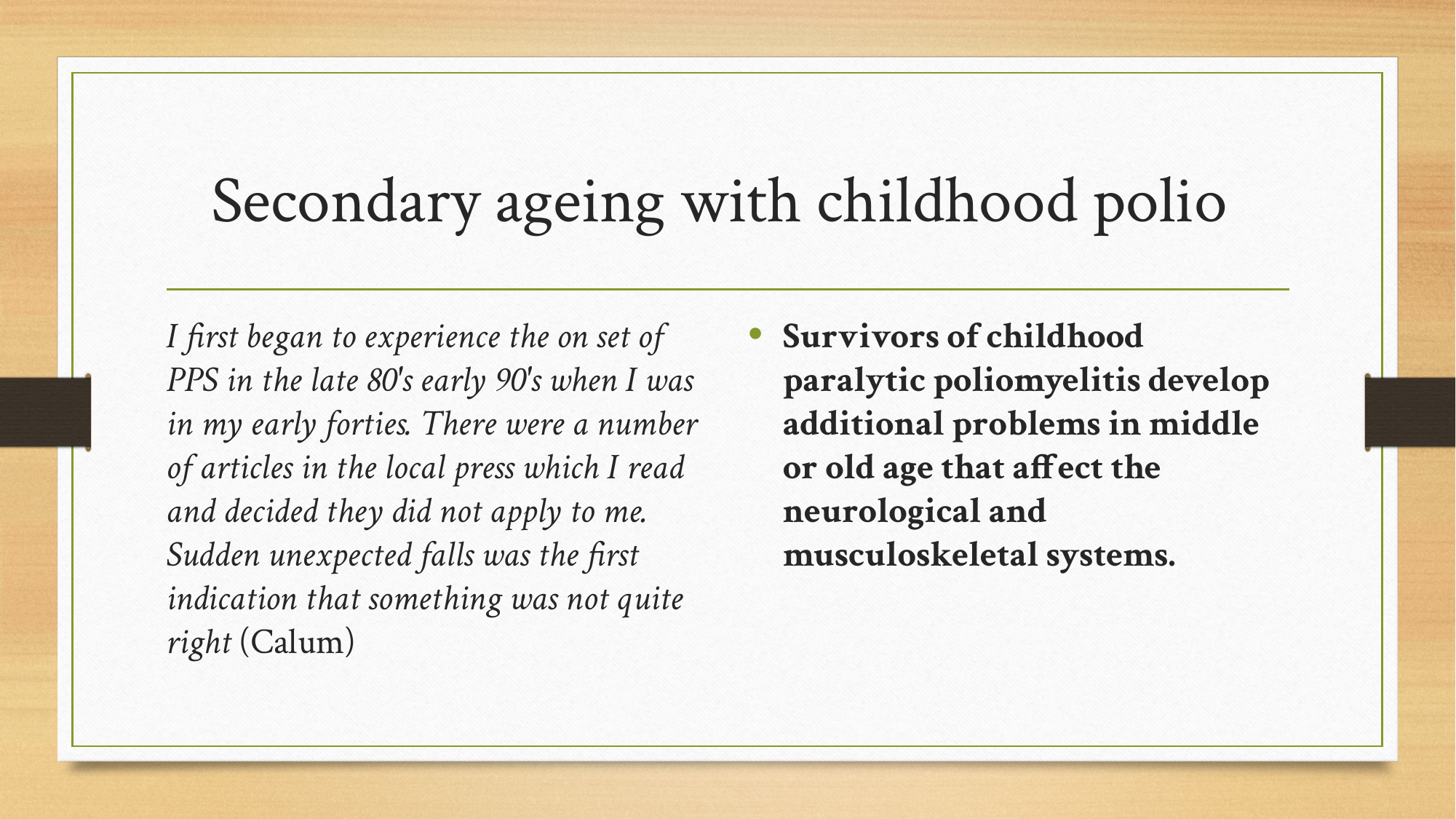

# Secondary ageing with childhood polio
I first began to experience the on set of PPS in the late 80's early 90's when I was in my early forties. There were a number of articles in the local press which I read and decided they did not apply to me. Sudden unexpected falls was the first indication that something was not quite right (Calum)
Survivors of childhood paralytic poliomyelitis develop additional problems in middle or old age that affect the neurological and musculoskeletal systems.